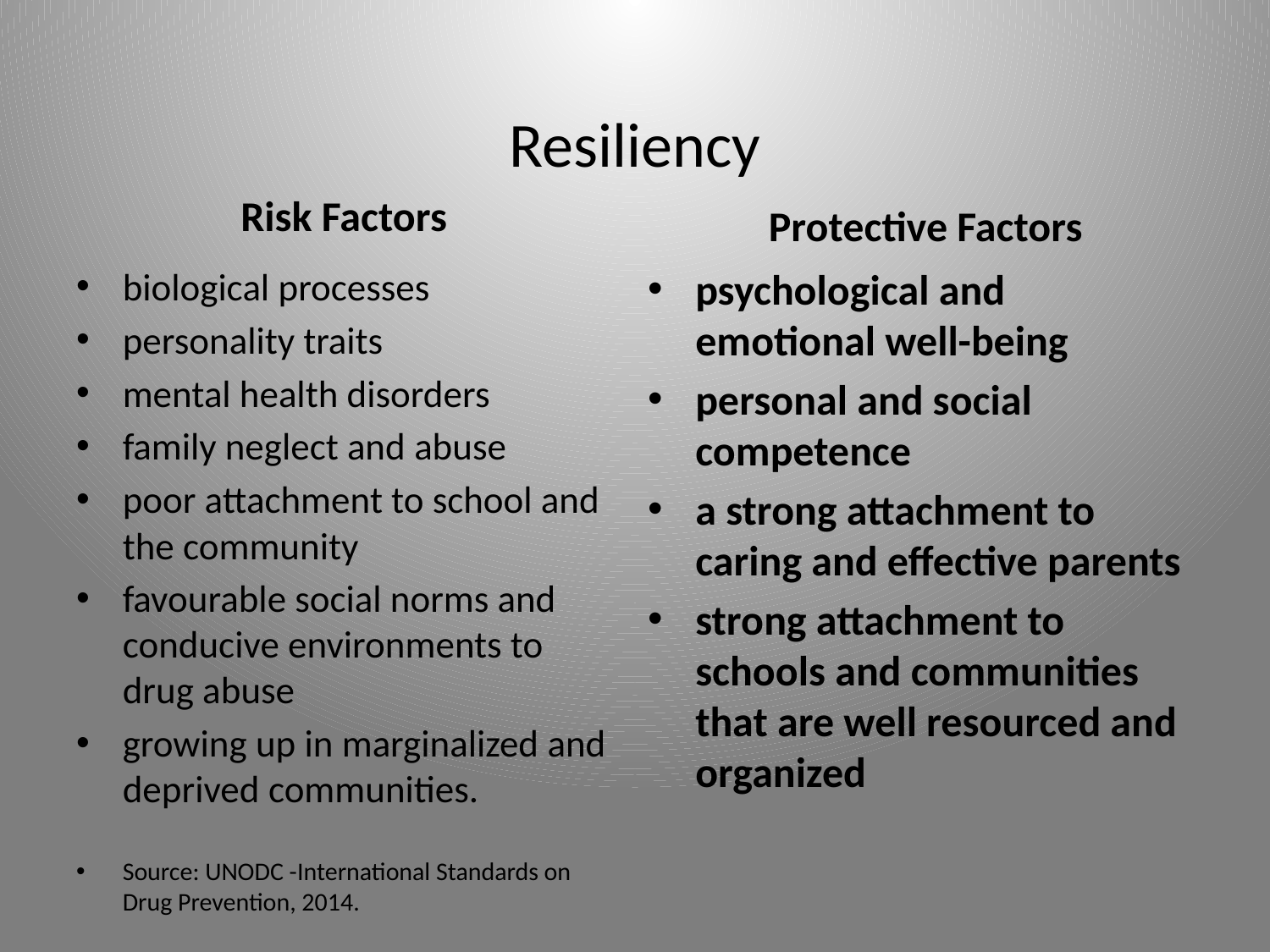

# Resiliency
Protective Factors
Risk Factors
biological processes
personality traits
mental health disorders
family neglect and abuse
poor attachment to school and the community
favourable social norms and conducive environments to drug abuse
growing up in marginalized and deprived communities.

Source: UNODC -International Standards on Drug Prevention, 2014.

psychological and emotional well-being
personal and social competence
a strong attachment to caring and effective parents
strong attachment to  schools and communities that are well resourced and organized